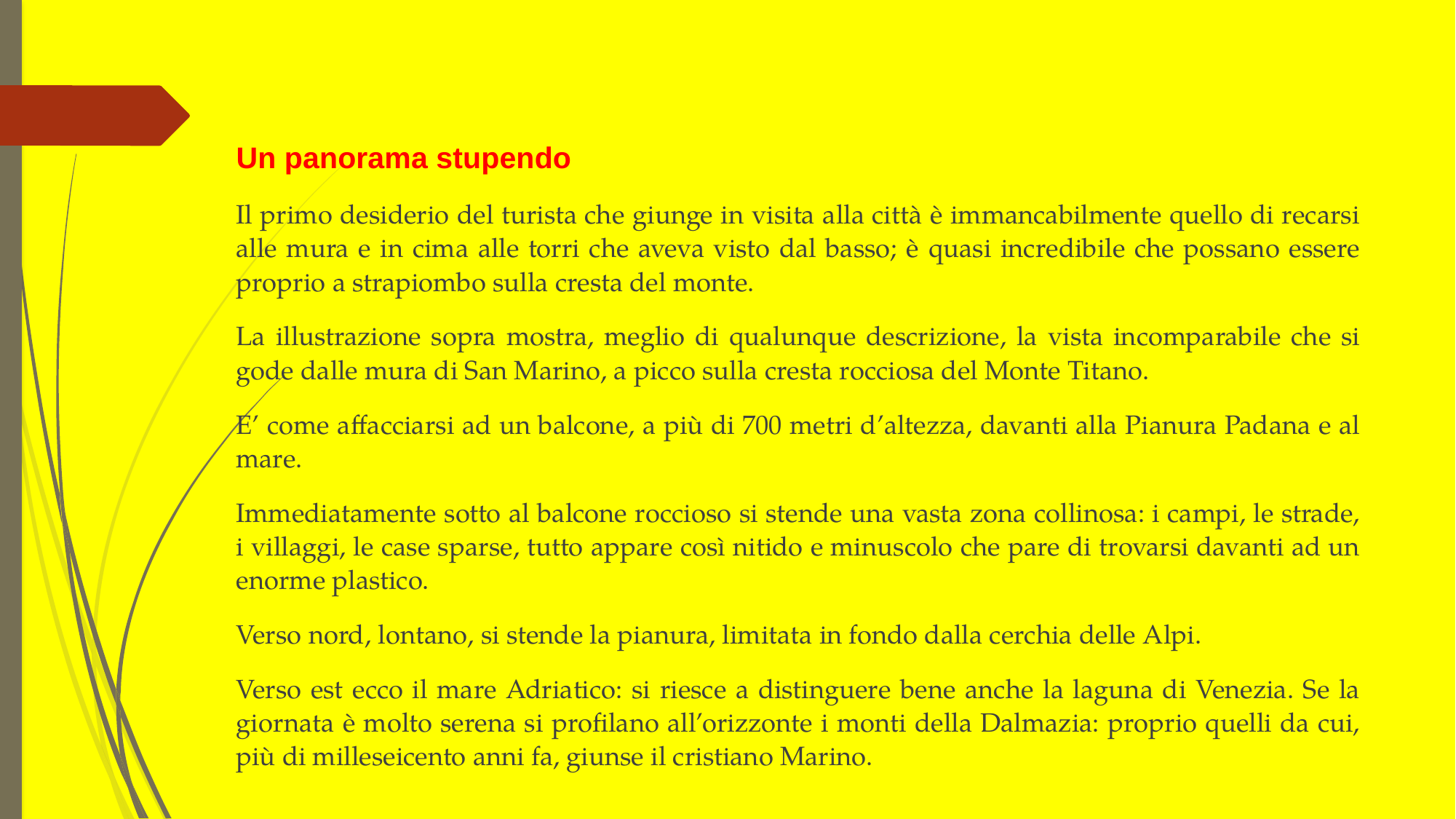

Un panorama stupendo
Il primo desiderio del turista che giunge in visita alla città è immancabilmente quello di recarsi alle mura e in cima alle torri che aveva visto dal basso; è quasi incredibile che possano essere proprio a strapiombo sulla cresta del monte.
La illustrazione sopra mostra, meglio di qualunque descrizione, la vista incomparabile che si gode dalle mura di San Marino, a picco sulla cresta rocciosa del Monte Titano.
E’ come affacciarsi ad un balcone, a più di 700 metri d’altezza, davanti alla Pianura Padana e al mare.
Immediatamente sotto al balcone roccioso si stende una vasta zona collinosa: i campi, le strade, i villaggi, le case sparse, tutto appare così nitido e minuscolo che pare di trovarsi davanti ad un enorme plastico.
Verso nord, lontano, si stende la pianura, limitata in fondo dalla cerchia delle Alpi.
Verso est ecco il mare Adriatico: si riesce a distinguere bene anche la laguna di Venezia. Se la giornata è molto serena si profilano all’orizzonte i monti della Dalmazia: proprio quelli da cui, più di milleseicento anni fa, giunse il cristiano Marino.